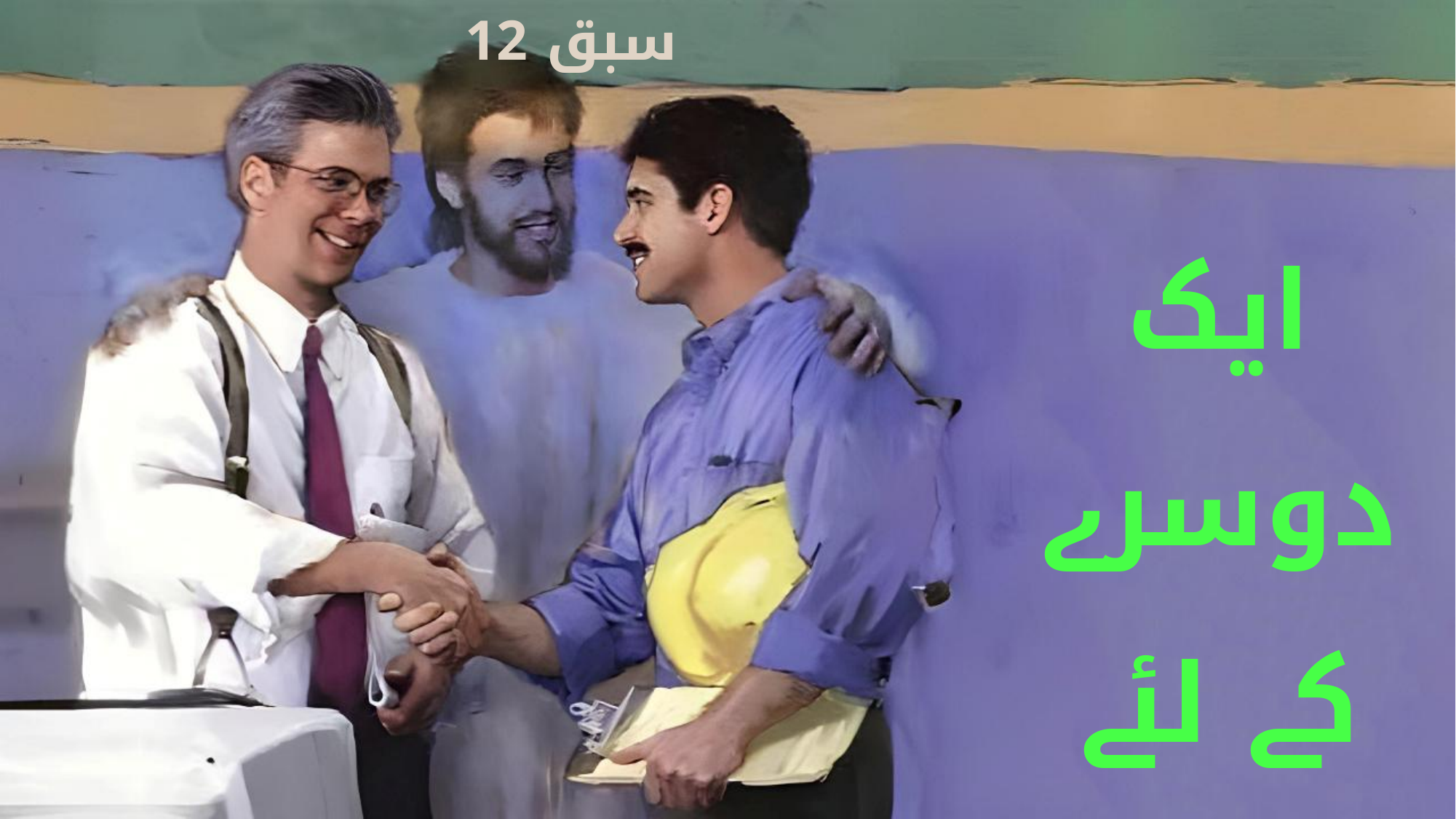

سبق 12                         مارچ 14 تا 20
ایک دوسرے کے لئے جینا